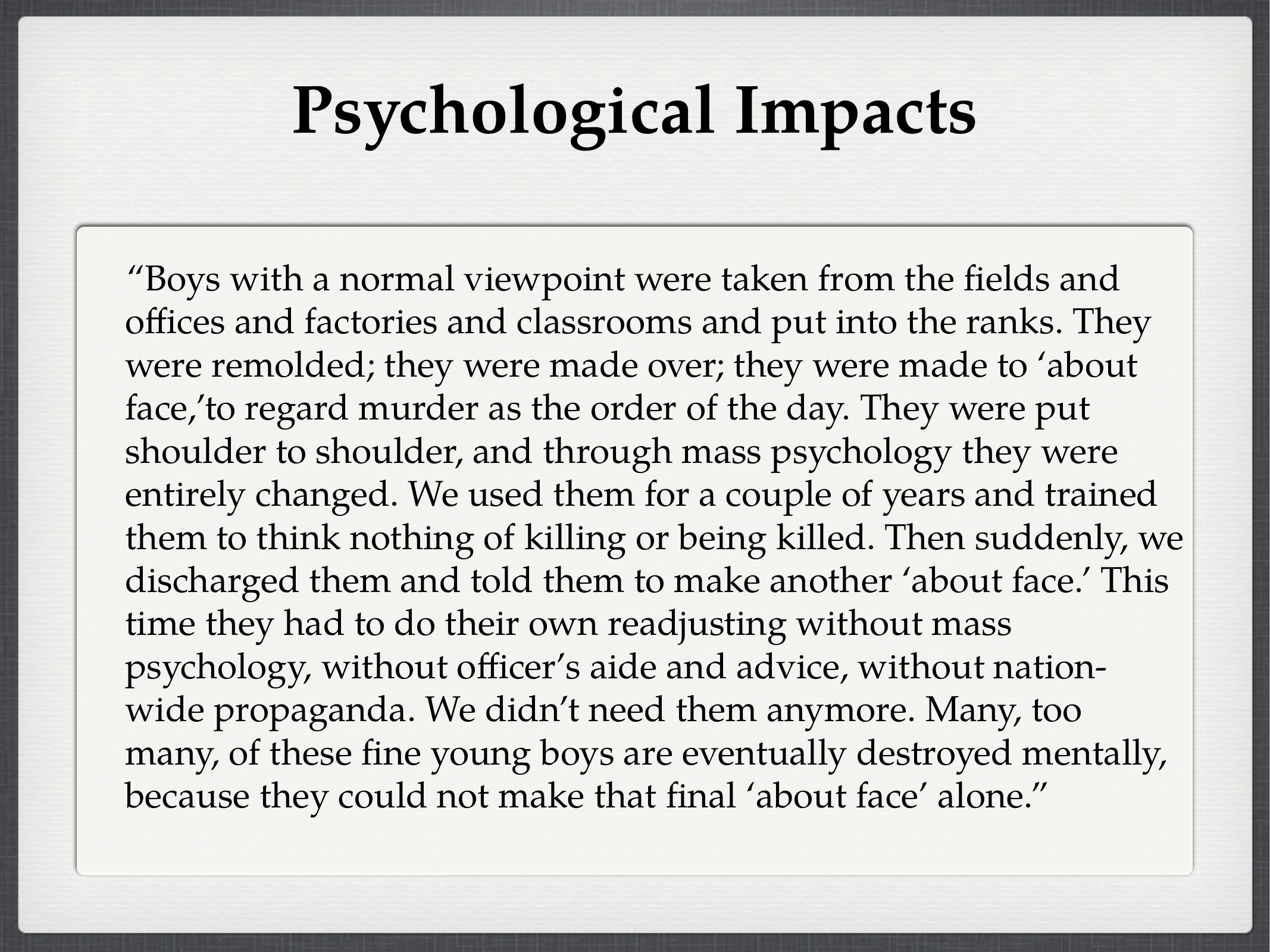

# Psychological Impacts
     “Boys with a normal viewpoint were taken from the fields and offices and factories and classrooms and put into the ranks. They were remolded; they were made over; they were made to ‘about face,’to regard murder as the order of the day. They were put shoulder to shoulder, and through mass psychology they were entirely changed. We used them for a couple of years and trained them to think nothing of killing or being killed. Then suddenly, we discharged them and told them to make another ‘about face.’ This time they had to do their own readjusting without mass psychology, without officer’s aide and advice, without nation-wide propaganda. We didn’t need them anymore. Many, too many, of these fine young boys are eventually destroyed mentally, because they could not make that final ‘about face’ alone.”